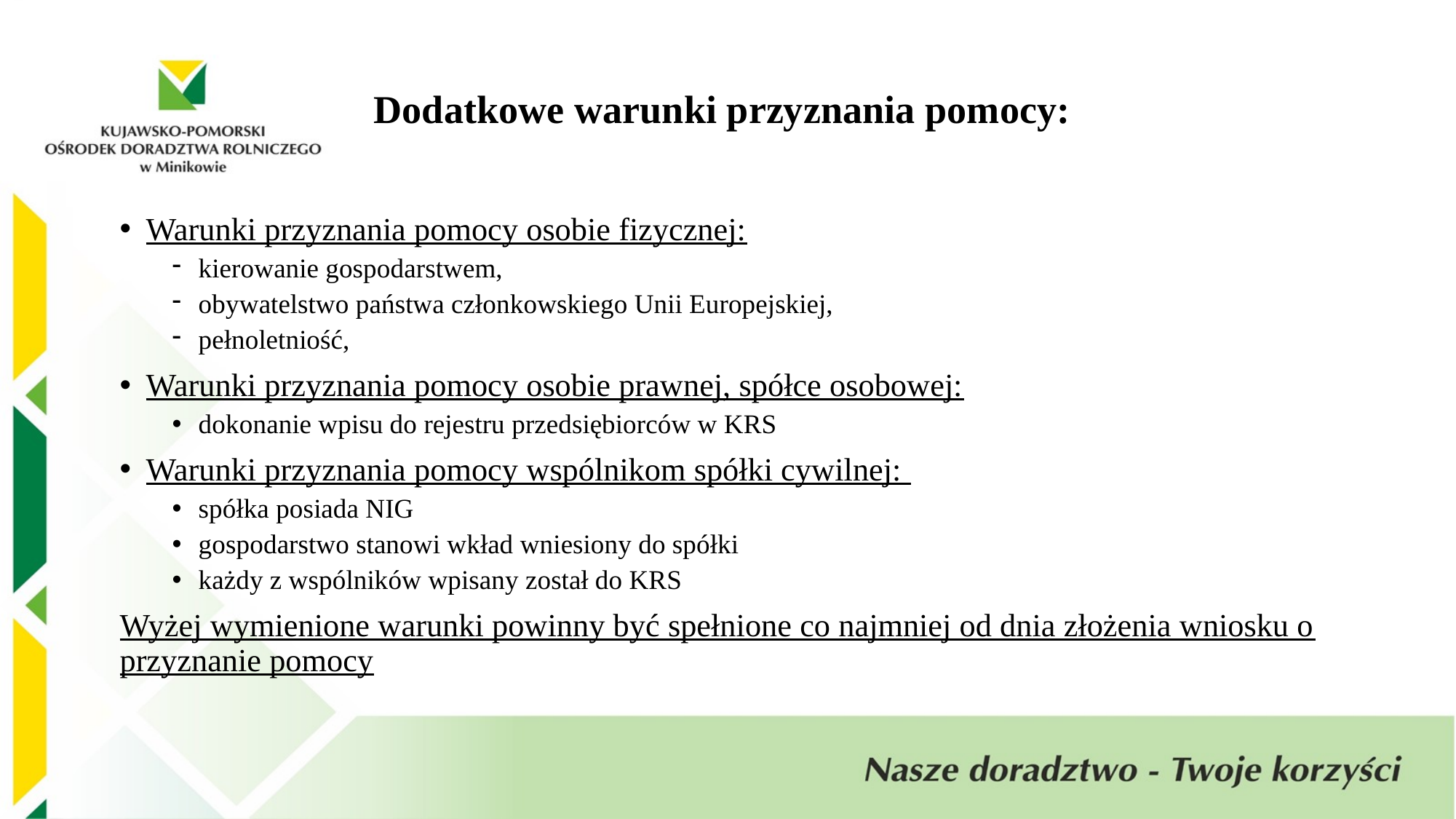

# Dodatkowe warunki przyznania pomocy:
Warunki przyznania pomocy osobie fizycznej:
kierowanie gospodarstwem,
obywatelstwo państwa członkowskiego Unii Europejskiej,
pełnoletniość,
Warunki przyznania pomocy osobie prawnej, spółce osobowej:
dokonanie wpisu do rejestru przedsiębiorców w KRS
Warunki przyznania pomocy wspólnikom spółki cywilnej:
spółka posiada NIG
gospodarstwo stanowi wkład wniesiony do spółki
każdy z wspólników wpisany został do KRS
Wyżej wymienione warunki powinny być spełnione co najmniej od dnia złożenia wniosku o przyznanie pomocy